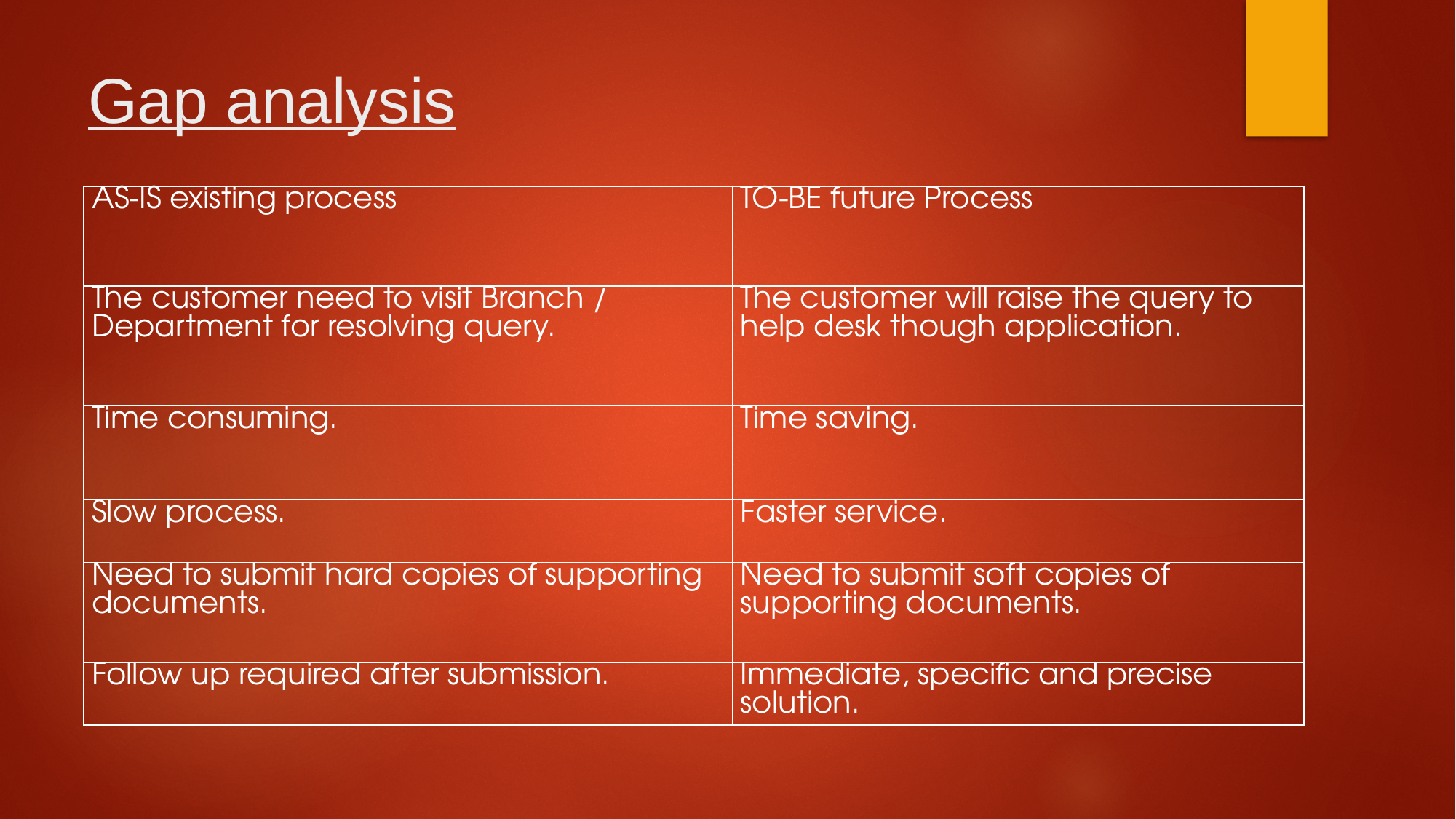

# Gap analysis
| AS-IS existing process | TO-BE future Process |
| --- | --- |
| The customer need to visit Branch / Department for resolving query. | The customer will raise the query to help desk though application. |
| Time consuming. | Time saving. |
| Slow process. | Faster service. |
| Need to submit hard copies of supporting documents. | Need to submit soft copies of supporting documents. |
| Follow up required after submission. | Immediate, specific and precise solution. |